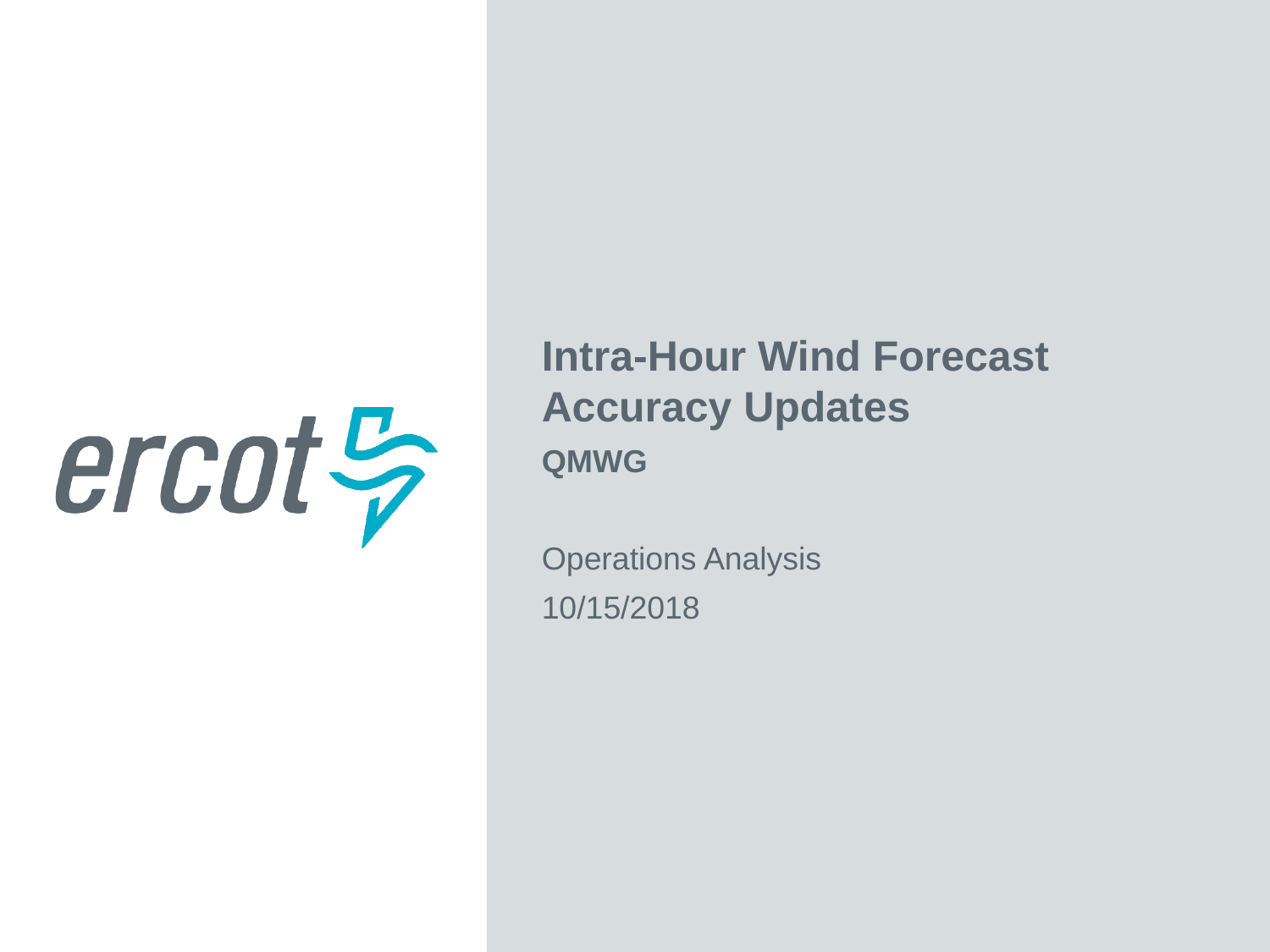

Intra-Hour Wind Forecast Accuracy Updates
QMWG

Operations Analysis
10/15/2018